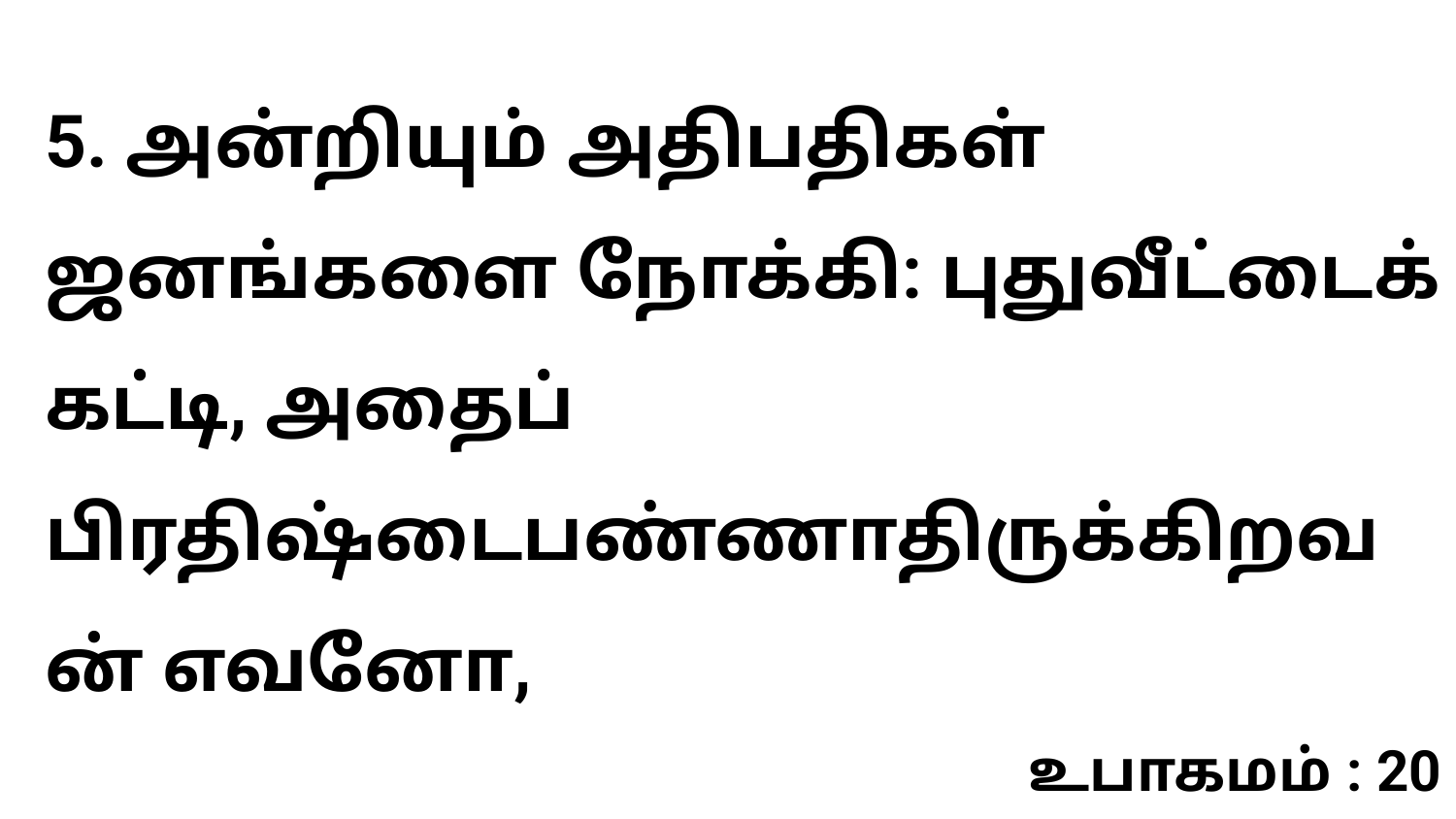

5. அன்றியும் அதிபதிகள் ஜனங்களை நோக்கி: புதுவீட்டைக் கட்டி, அதைப் பிரதிஷ்டைபண்ணாதிருக்கிறவன் எவனோ,
உபாகமம் : 20